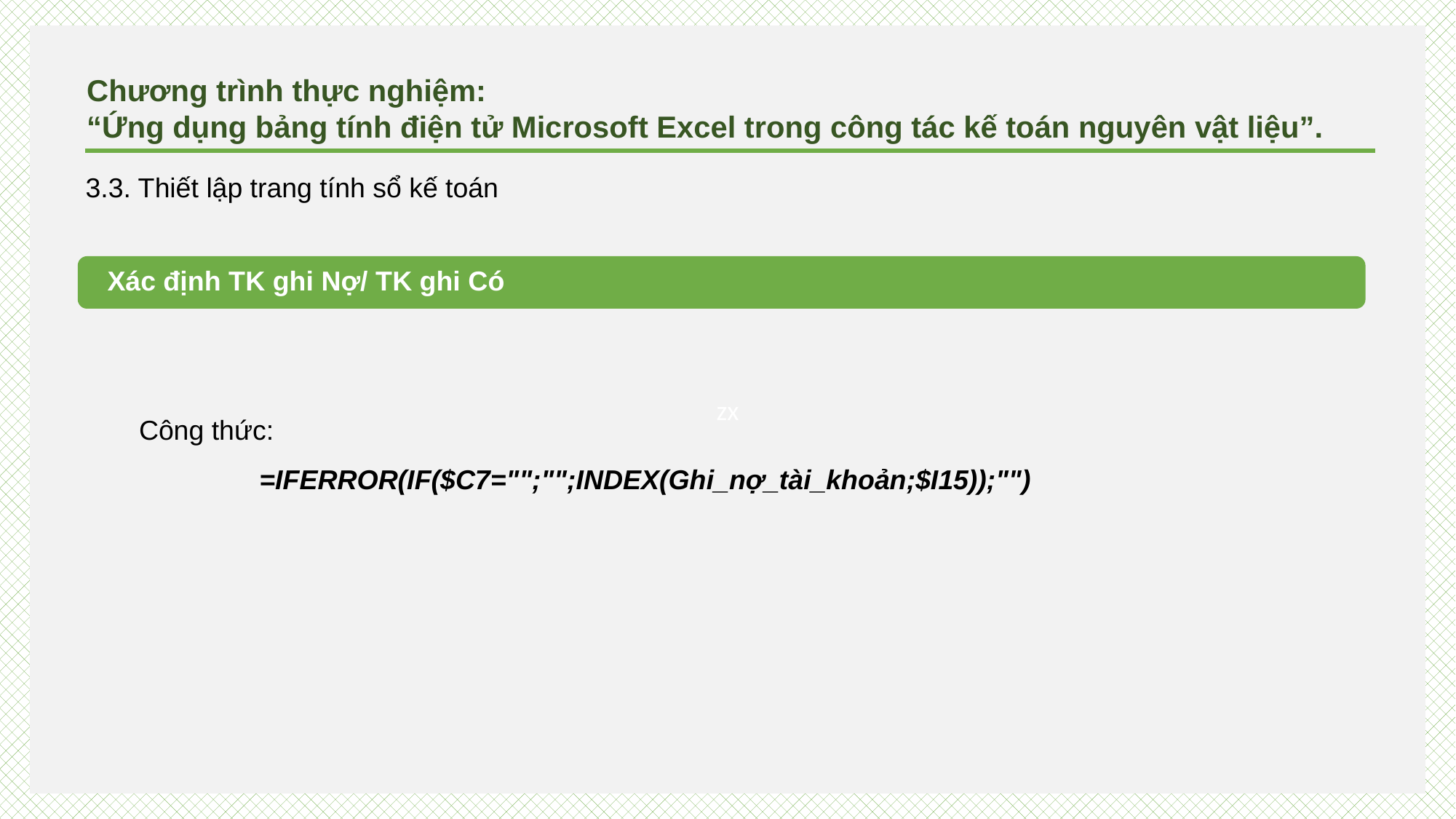

zx
Chương trình thực nghiệm:
“Ứng dụng bảng tính điện tử Microsoft Excel trong công tác kế toán nguyên vật liệu”.
3.3. Thiết lập trang tính sổ kế toán

Xác định TK ghi Nợ/ TK ghi Có
Công thức:
=IFERROR(IF($C7="";"";INDEX(Ghi_nợ_tài_khoản;$I15));"")